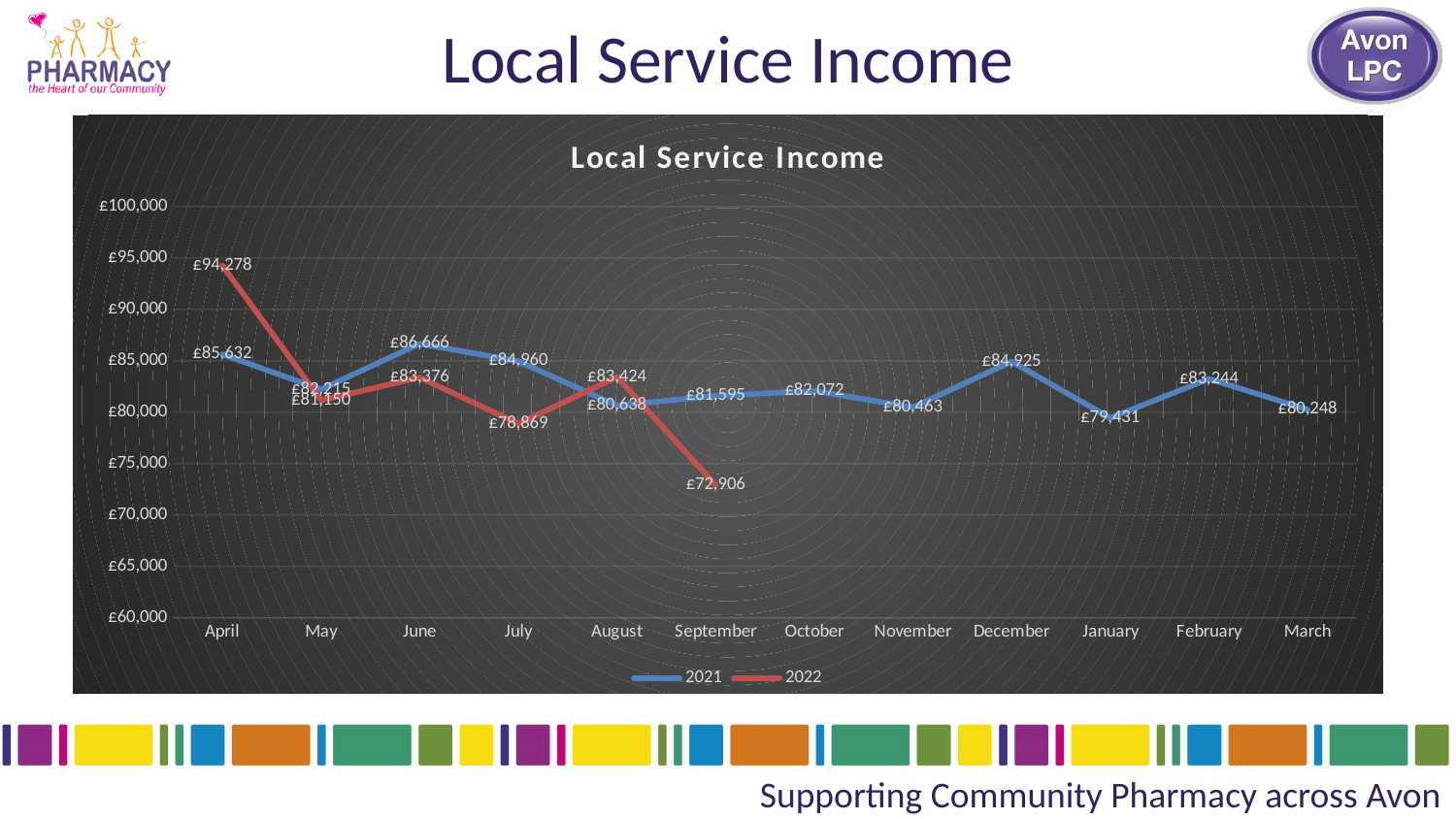

# Local Service Income

### Chart: Local Service Income

| Category | 2021 | 2022 |
|---|---|---|
| April | 85632.0 | 94278.0 |
| May | 82215.0 | 81150.0 |
| June | 86666.0 | 83376.0 |
| July | 84960.0 | 78869.0 |
| August | 80638.0 | 83424.0 |
| September | 81595.0 | 72906.0 |
| October | 82072.0 | None |
| November | 80463.0 | None |
| December | 84925.0 | None |
| January | 79431.0 | None |
| February | 83244.0 | None |
| March | 80248.0 | None |